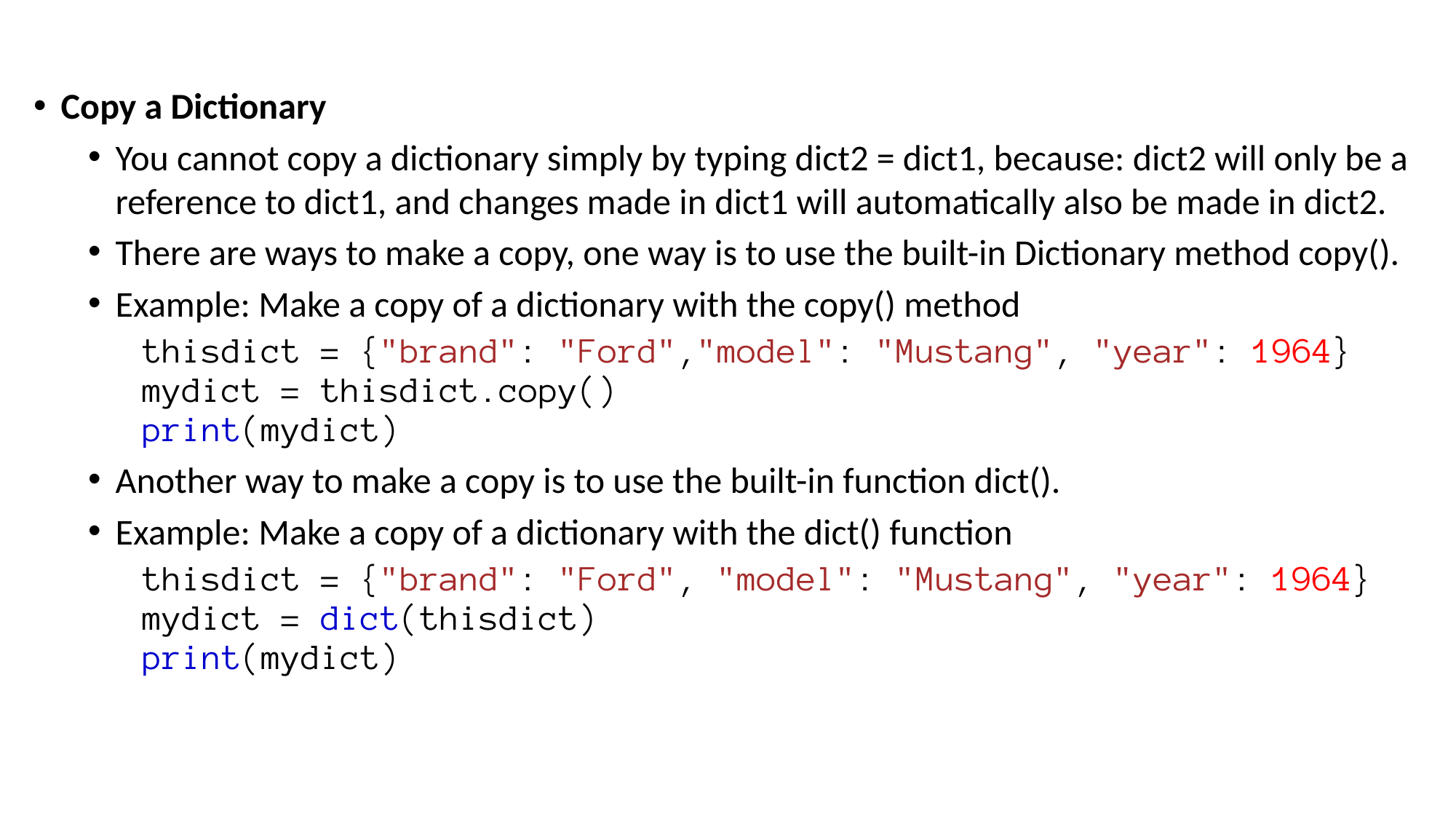

Copy a Dictionary
You cannot copy a dictionary simply by typing dict2 = dict1, because: dict2 will only be a reference to dict1, and changes made in dict1 will automatically also be made in dict2.
There are ways to make a copy, one way is to use the built-in Dictionary method copy().
Example: Make a copy of a dictionary with the copy() method
thisdict = {"brand": "Ford","model": "Mustang", "year": 1964}
mydict = thisdict.copy()
print(mydict)
Another way to make a copy is to use the built-in function dict().
Example: Make a copy of a dictionary with the dict() function
thisdict = {"brand": "Ford", "model": "Mustang", "year": 1964}
mydict = dict(thisdict)
print(mydict)